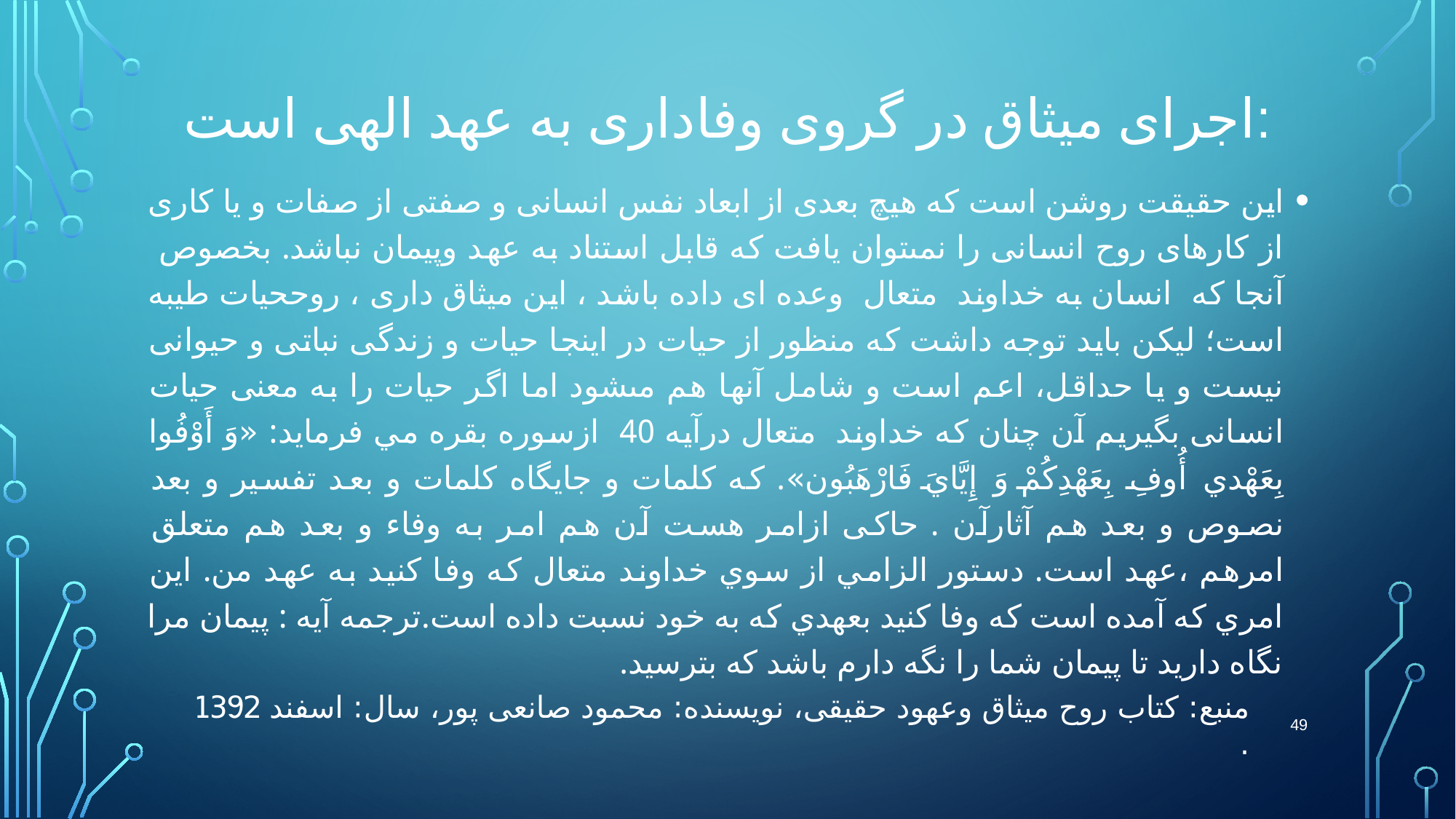

# اجرای میثاق در گروی وفاداری به عهد الهی است:
اين حقيقت روشن است كه هيچ بعدى از ابعاد نفس انسانى و صفتى از صفات و يا كارى از كارهاى روح انسانى را نمى‏توان يافت كه قابل استناد به عهد وپیمان نباشد. بخصوص  آنجا که  انسان به خداوند  متعال  وعده ای داده باشد ، این میثاق داری ، روح‏حيات طیبه است؛ ليكن بايد توجه داشت كه منظور از حيات در اينجا حيات و زندگى نباتى و حيوانى نیست و يا حداقل، اعم است و شامل آنها هم مى‏شود اما اگر حيات را به معنى حيات انسانى بگيريم آن چنان كه خداوند  متعال درآيه 40  ازسوره بقره مي فرمايد: «وَ أَوْفُوا بِعَهْدي أُوفِ بِعَهْدِكُمْ وَ إِيَّايَ فَارْهَبُون‏». که كلمات و جايگاه كلمات و بعد تفسير و بعد نصوص و بعد هم آثارآن . حاکی ازامر هست آن هم امر به وفاء و بعد هم متعلق امرهم ،عهد است. دستور الزامي از سوي خداوند متعال كه وفا كنيد به عهد من. اين امري كه آمده است كه وفا كنيد بعهدي که به خود نسبت داده است.ترجمه آیه : پیمان مرا نگاه دارید تا پیمان شما را نگه دارم باشد که بترسید.
49
منبع: کتاب روح میثاق وعهود حقیقی، نویسنده: محمود صانعی پور، سال: اسفند 1392
.